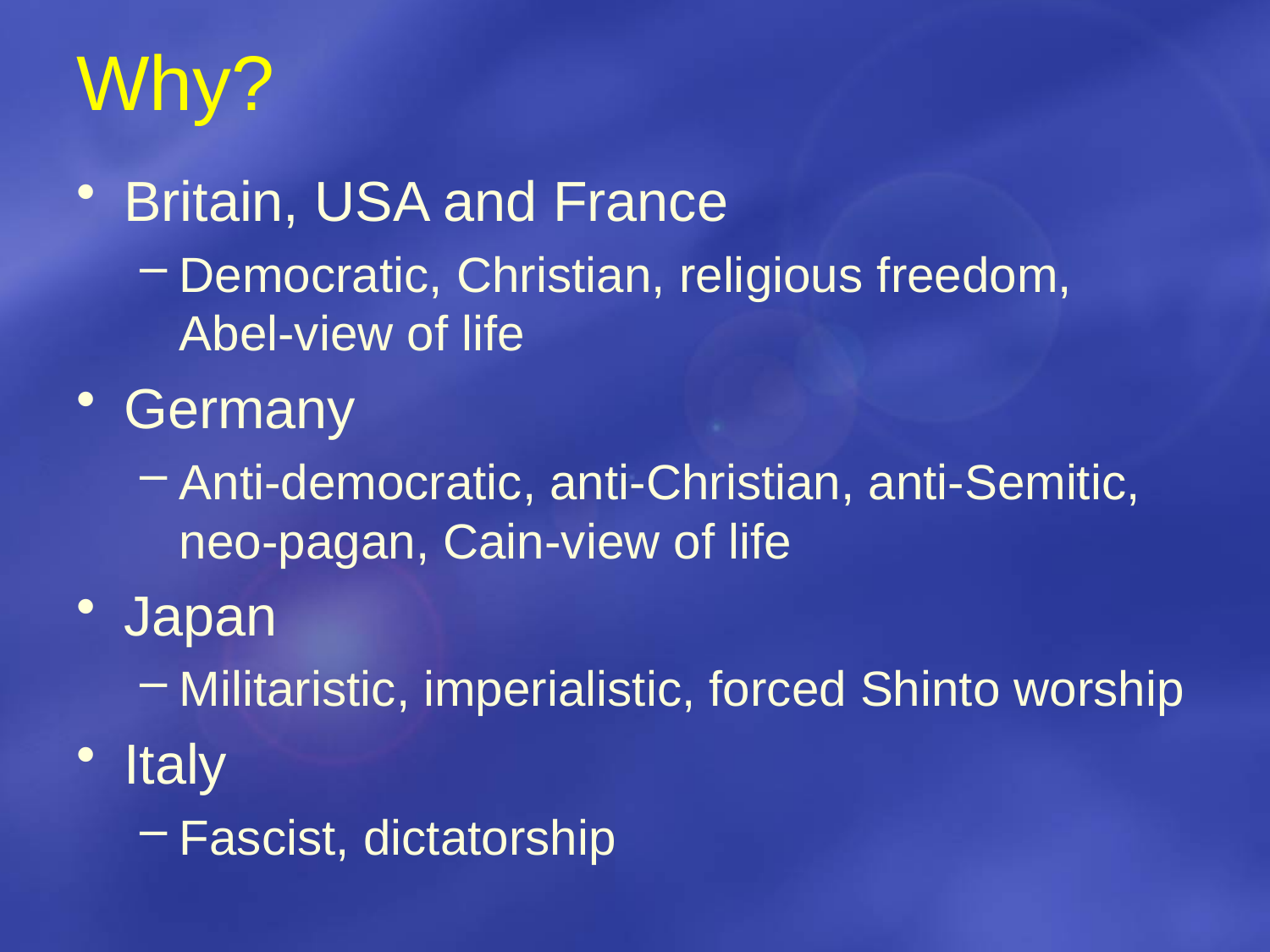

# Why?
Britain, USA and France
Democratic, Christian, religious freedom, Abel-view of life
Germany
Anti-democratic, anti-Christian, anti-Semitic, neo-pagan, Cain-view of life
Japan
Militaristic, imperialistic, forced Shinto worship
Italy
Fascist, dictatorship